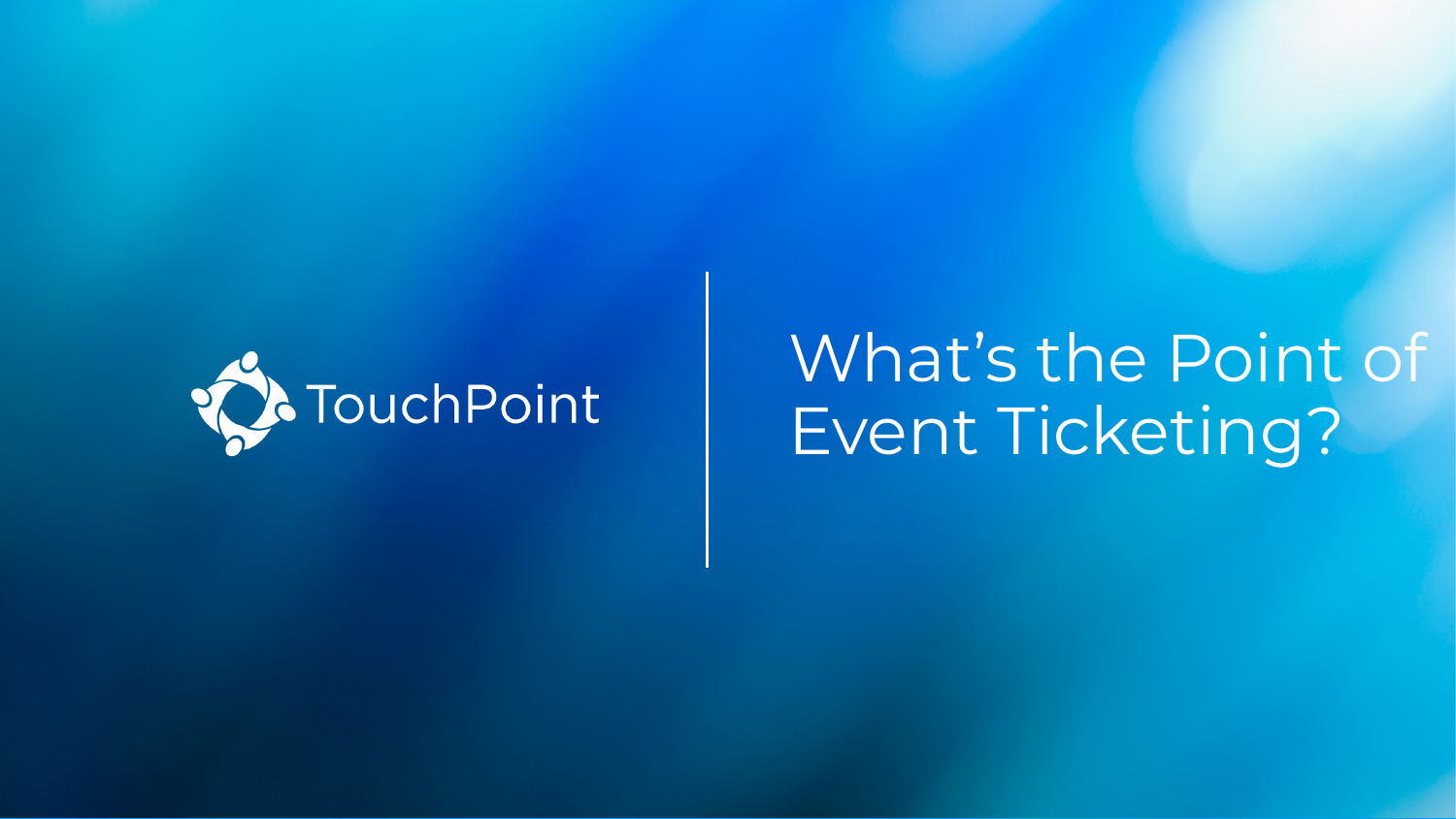

# What’s the Point of Event Ticketing?